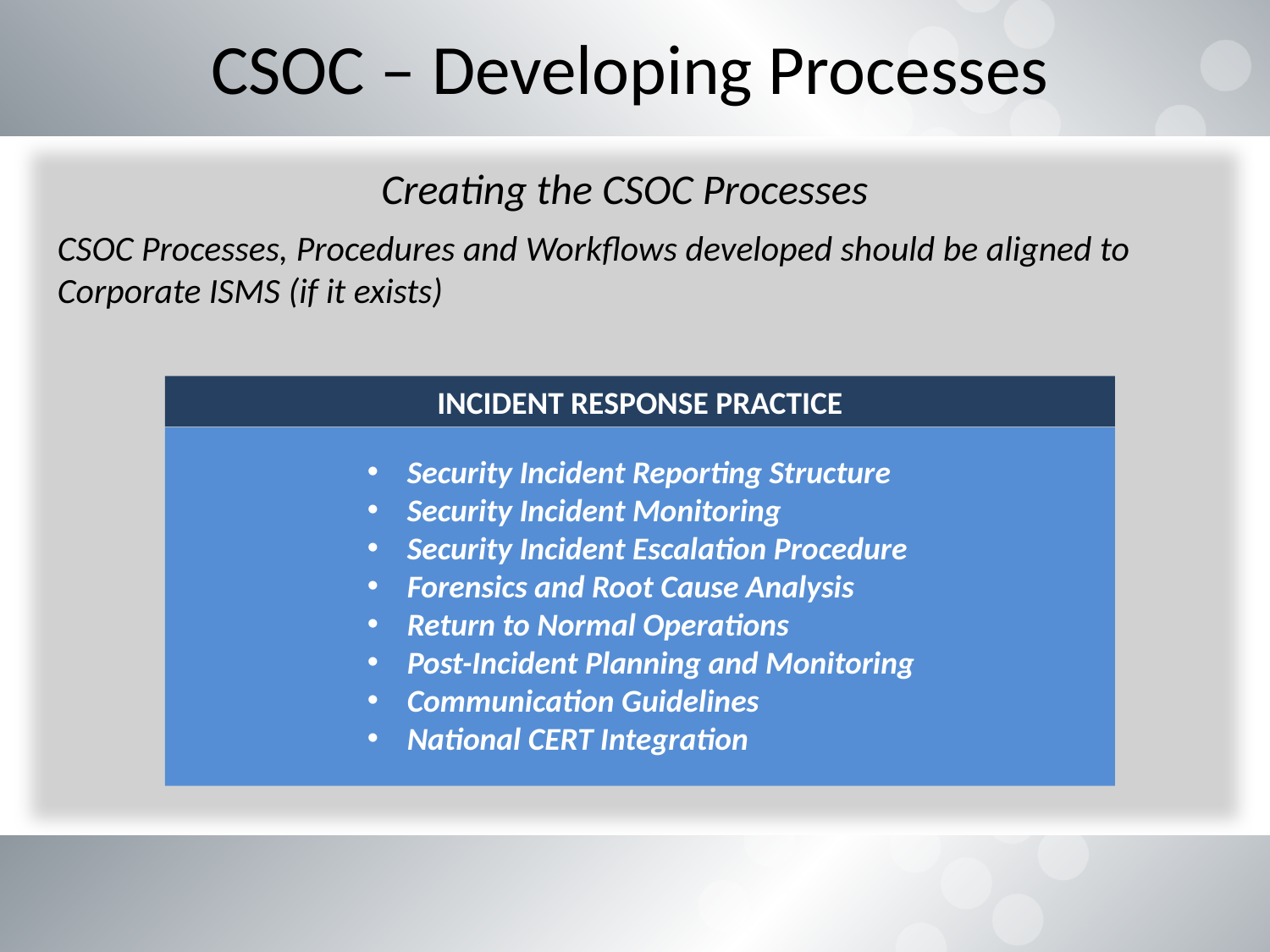

# CSOC – Developing Processes

Creating the CSOC Processes

CSOC Processes, Procedures and Workflows developed should be aligned to Corporate ISMS (if it exists)
INCIDENT RESPONSE PRACTICE

Security Incident Reporting Structure
Security Incident Monitoring
Security Incident Escalation Procedure
Forensics and Root Cause Analysis
Return to Normal Operations
Post-Incident Planning and Monitoring
Communication Guidelines
National CERT Integration